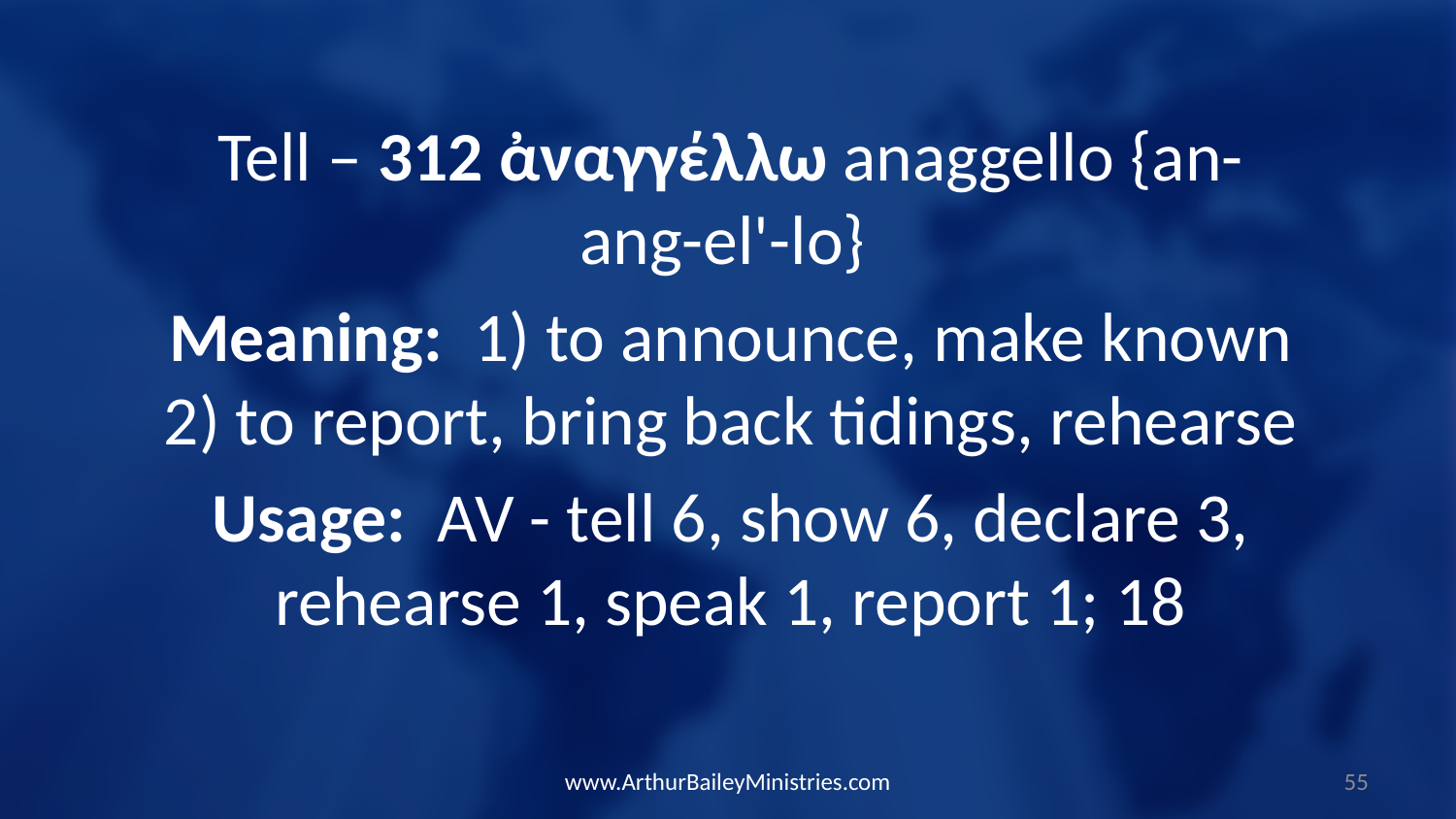

Tell – 312 ἀναγγέλλω anaggello {an-ang-el'-lo}
Meaning:  1) to announce, make known 2) to report, bring back tidings, rehearse
Usage:  AV - tell 6, show 6, declare 3, rehearse 1, speak 1, report 1; 18

www.ArthurBaileyMinistries.com
55